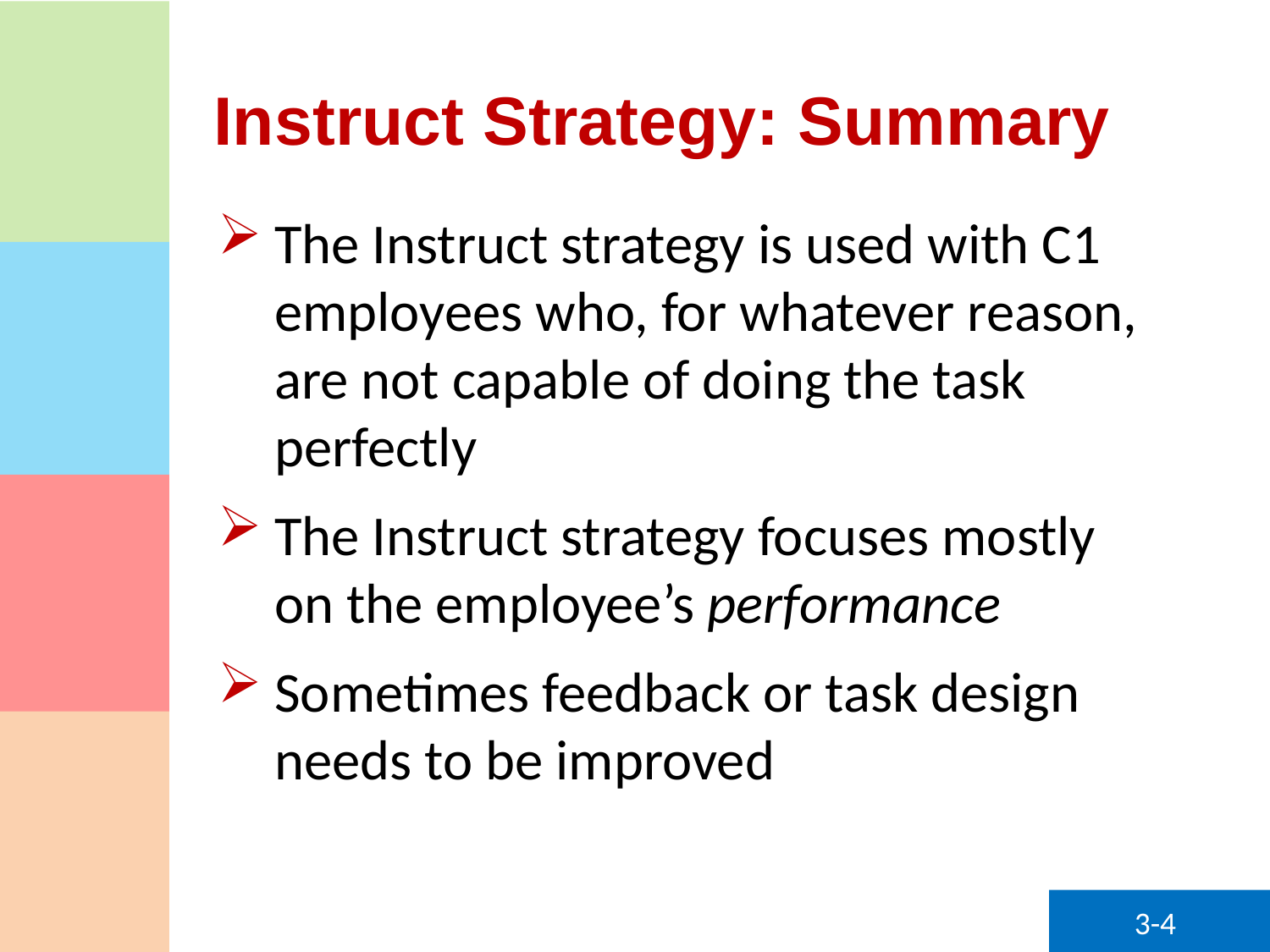

# Instruct Strategy: Summary
The Instruct strategy is used with C1 employees who, for whatever reason, are not capable of doing the task perfectly
The Instruct strategy focuses mostly on the employee’s performance
Sometimes feedback or task design needs to be improved
3-4